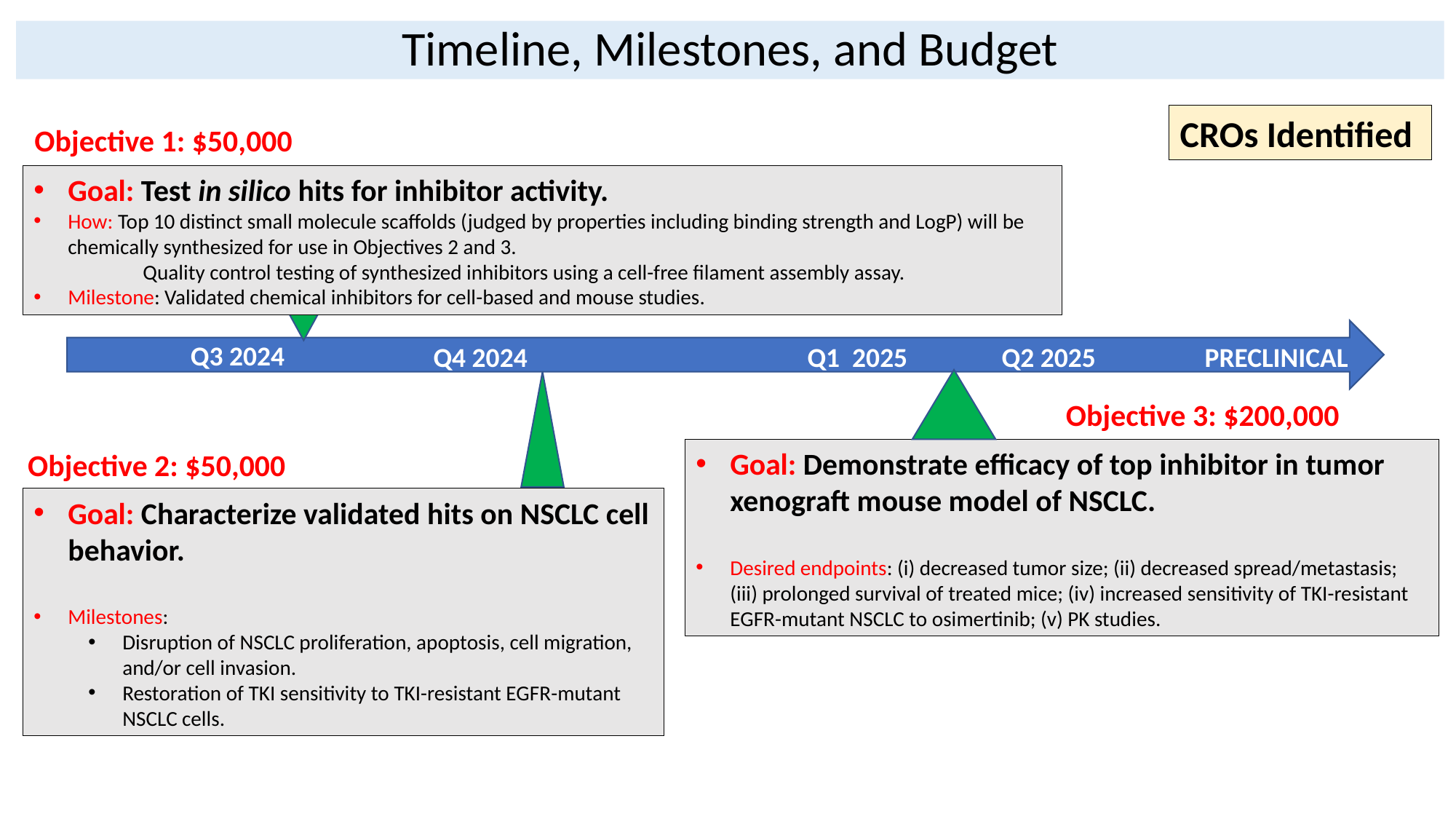

# Timeline, Milestones, and Budget
CROs Identified
Objective 1: $50,000
Goal: Test in silico hits for inhibitor activity.
How: Top 10 distinct small molecule scaffolds (judged by properties including binding strength and LogP) will be chemically synthesized for use in Objectives 2 and 3.
	Quality control testing of synthesized inhibitors using a cell-free filament assembly assay.
Milestone: Validated chemical inhibitors for cell-based and mouse studies.

Q3 2024
Q4 2024
Q1  2025
Q2 2025
PRECLINICAL

Objective 3: $200,000
Goal: Demonstrate efficacy of top inhibitor in tumor xenograft mouse model of NSCLC.

Desired endpoints: (i) decreased tumor size; (ii) decreased spread/metastasis; (iii) prolonged survival of treated mice; (iv) increased sensitivity of TKI-resistant EGFR-mutant NSCLC to osimertinib; (v) PK studies.
Objective 2: $50,000
Goal: Characterize validated hits on NSCLC cell behavior.

Milestones:
Disruption of NSCLC proliferation, apoptosis, cell migration, and/or cell invasion.
Restoration of TKI sensitivity to TKI-resistant EGFR-mutant NSCLC cells.